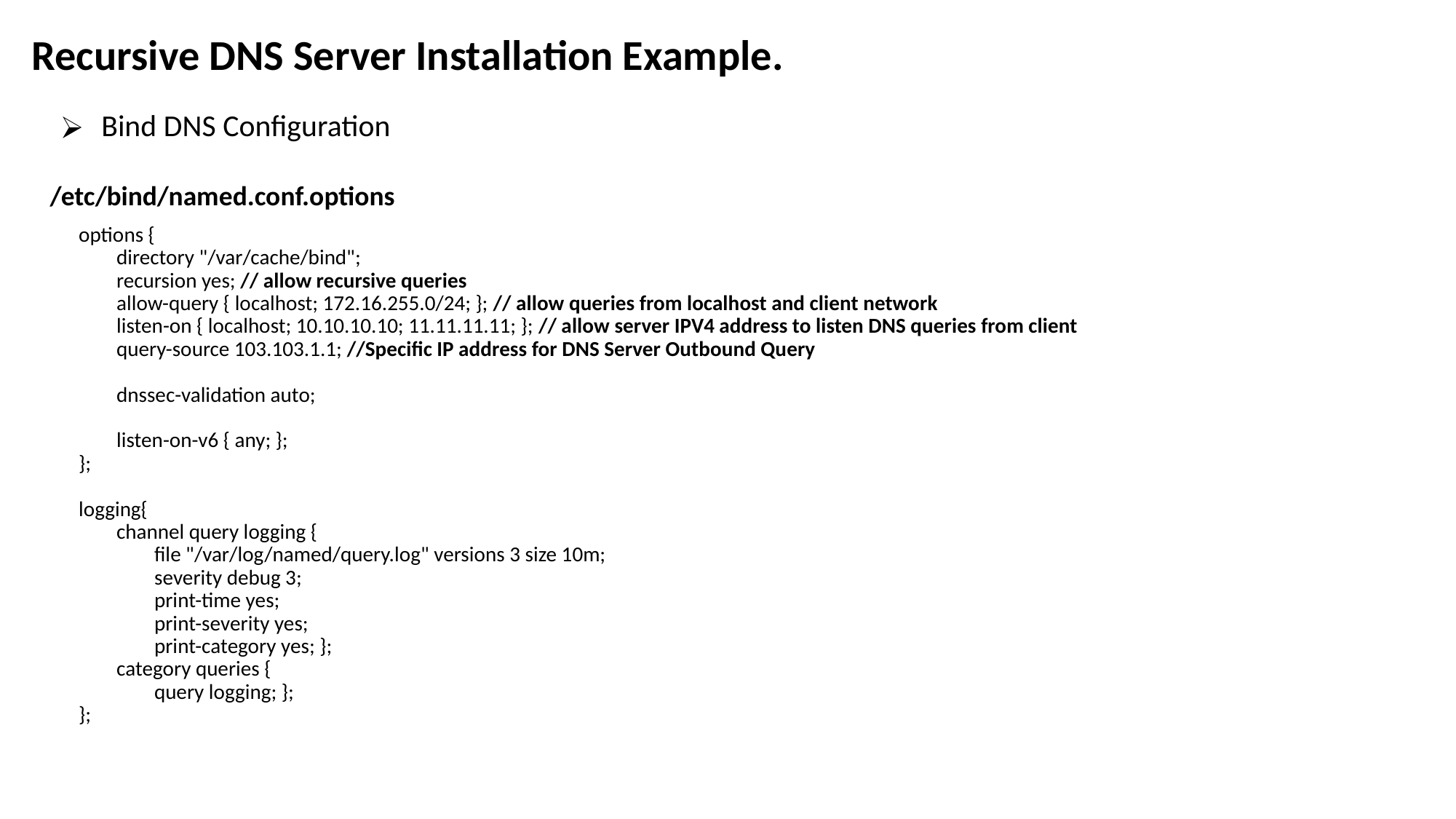

# Recursive DNS Server Installation Example.
Bind DNS Configuration

/etc/bind/named.conf.options
options {
        directory "/var/cache/bind";
        recursion yes; // allow recursive queries
        allow-query { localhost; 172.16.255.0/24; }; // allow queries from localhost and client network
        listen-on { localhost; 10.10.10.10; 11.11.11.11; }; // allow server IPV4 address to listen DNS queries from client
        query-source 103.103.1.1; //Specific IP address for DNS Server Outbound Query

        dnssec-validation auto;

        listen-on-v6 { any; };
};

logging{
        channel query logging {
                file "/var/log/named/query.log" versions 3 size 10m;
                severity debug 3;
                print-time yes;
                print-severity yes;
                print-category yes; };
        category queries {
                query logging; };
};